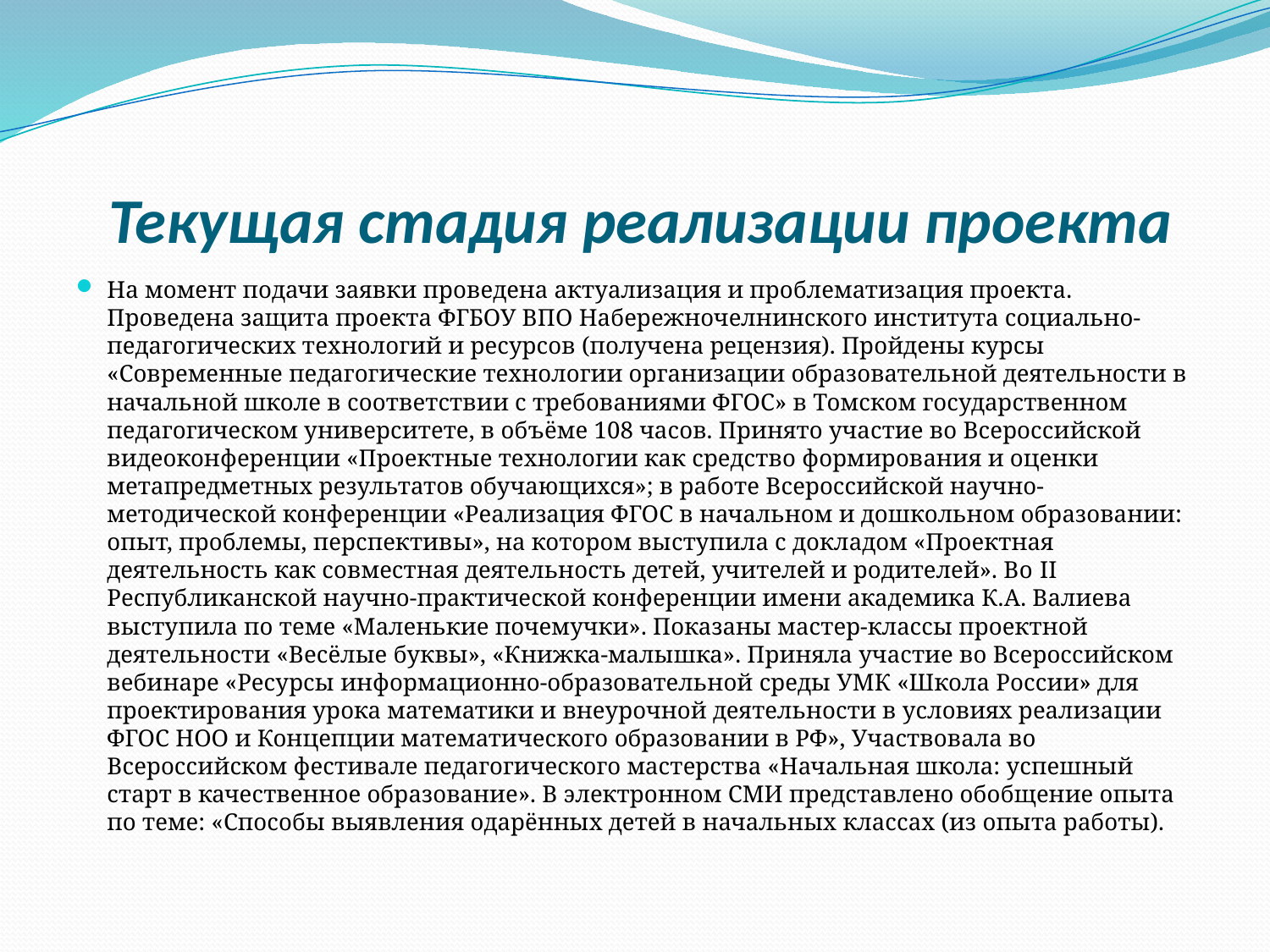

# Текущая стадия реализации проекта
На момент подачи заявки проведена актуализация и проблематизация проекта. Проведена защита проекта ФГБОУ ВПО Набережночелнинского института социально-педагогических технологий и ресурсов (получена рецензия). Пройдены курсы «Современные педагогические технологии организации образовательной деятельности в начальной школе в соответствии с требованиями ФГОС» в Томском государственном педагогическом университете, в объёме 108 часов. Принято участие во Всероссийской видеоконференции «Проектные технологии как средство формирования и оценки метапредметных результатов обучающихся»; в работе Всероссийской научно-методической конференции «Реализация ФГОС в начальном и дошкольном образовании: опыт, проблемы, перспективы», на котором выступила с докладом «Проектная деятельность как совместная деятельность детей, учителей и родителей». Во II Республиканской научно-практической конференции имени академика К.А. Валиева выступила по теме «Маленькие почемучки». Показаны мастер-классы проектной деятельности «Весёлые буквы», «Книжка-малышка». Приняла участие во Всероссийском вебинаре «Ресурсы информационно-образовательной среды УМК «Школа России» для проектирования урока математики и внеурочной деятельности в условиях реализации ФГОС НОО и Концепции математического образовании в РФ», Участвовала во Всероссийском фестивале педагогического мастерства «Начальная школа: успешный старт в качественное образование». В электронном СМИ представлено обобщение опыта  по теме: «Способы выявления одарённых детей в начальных классах (из опыта работы).